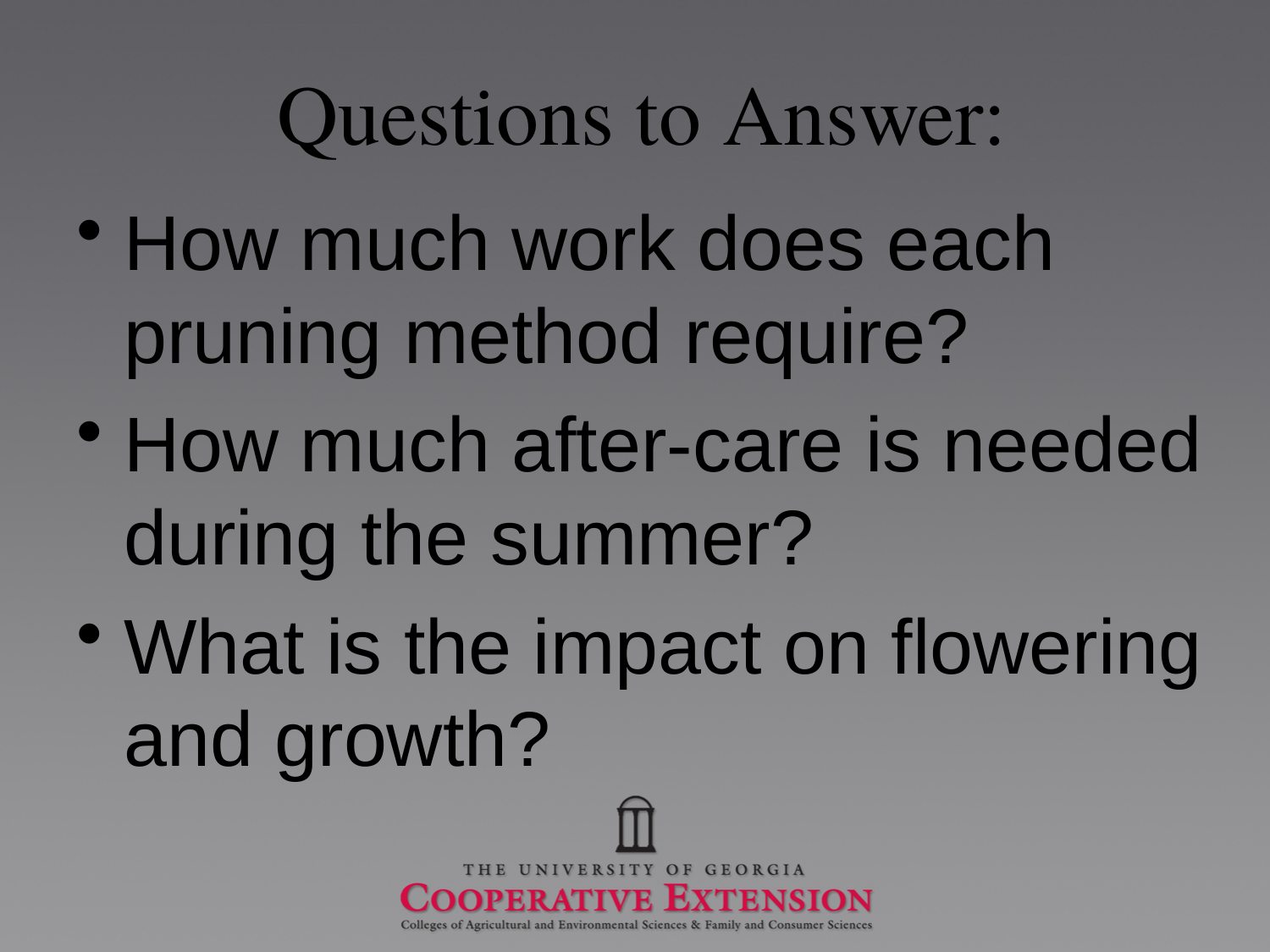

# Questions to Answer:
How much work does each pruning method require?
How much after-care is needed during the summer?
What is the impact on flowering and growth?